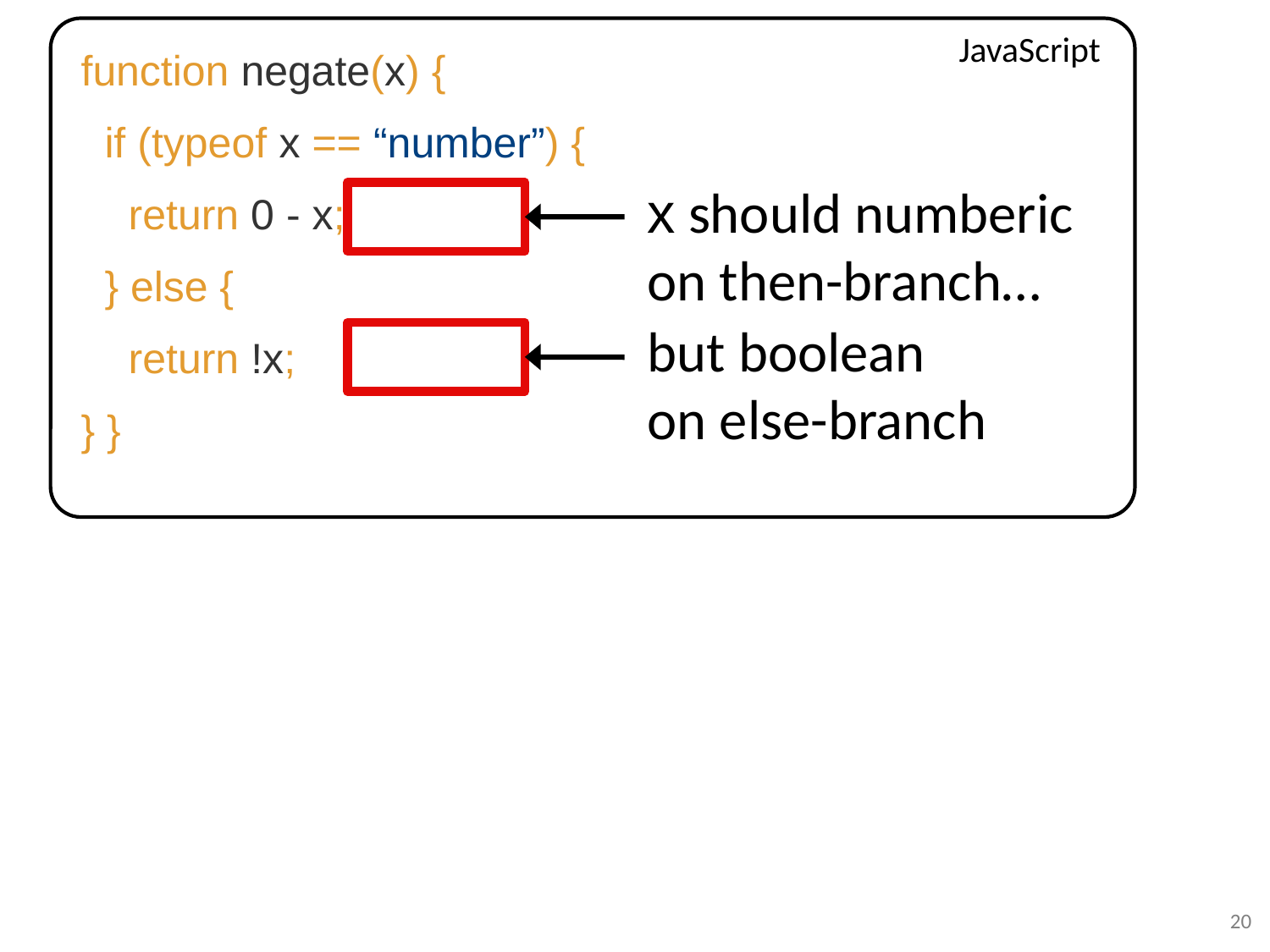

JavaScript
function negate(x) {
  if (typeof x == “number”) {
    return 0 - x;
  } else {
    return !x;
} }
x should numberic
on then-branch…

but boolean
on else-branch

20